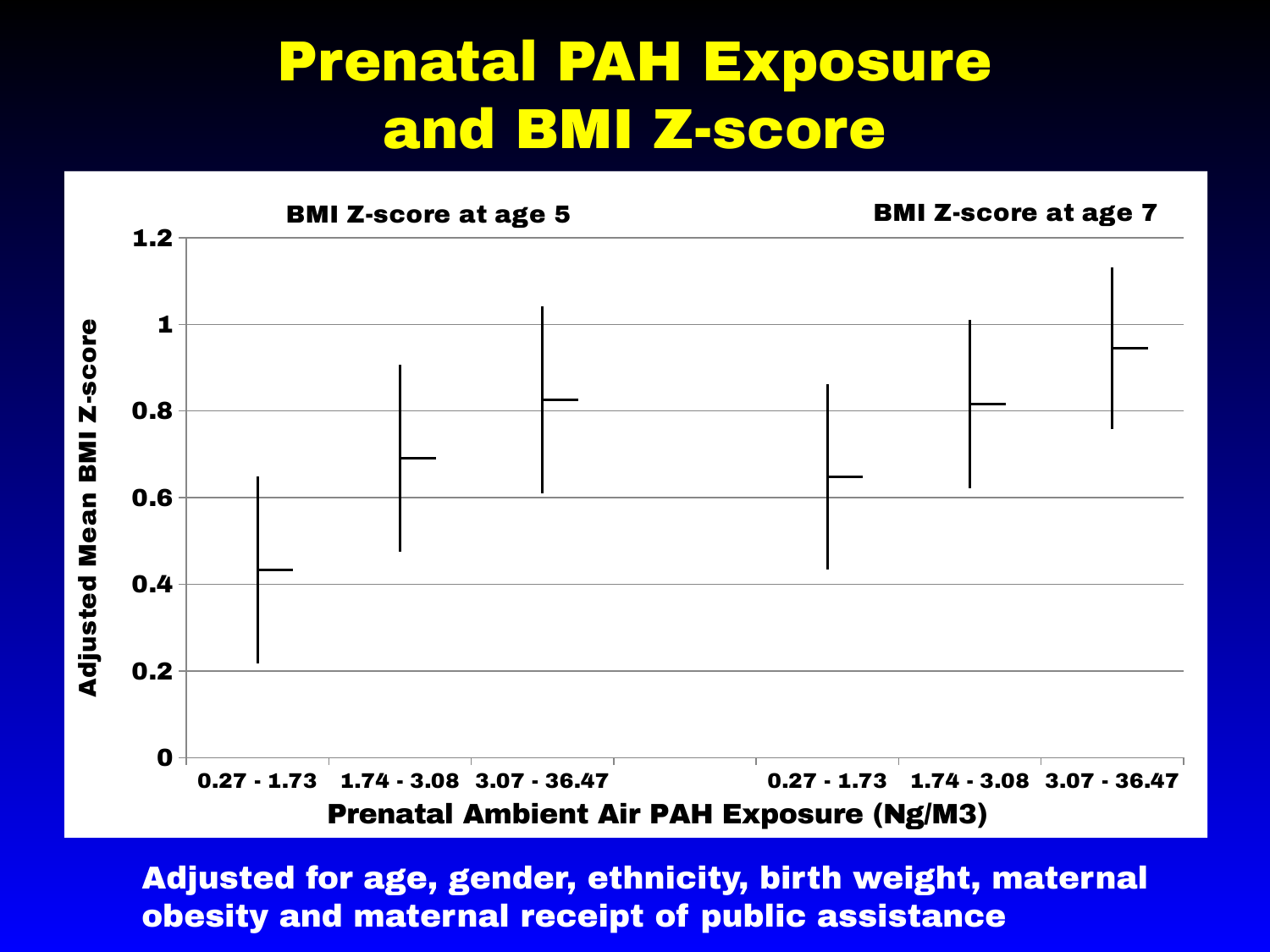

Prenatal PAH Exposure and BMI Z-score

[unsupported chart]

Adjusted for age, gender, ethnicity, birth weight, maternal obesity and maternal receipt of public assistance